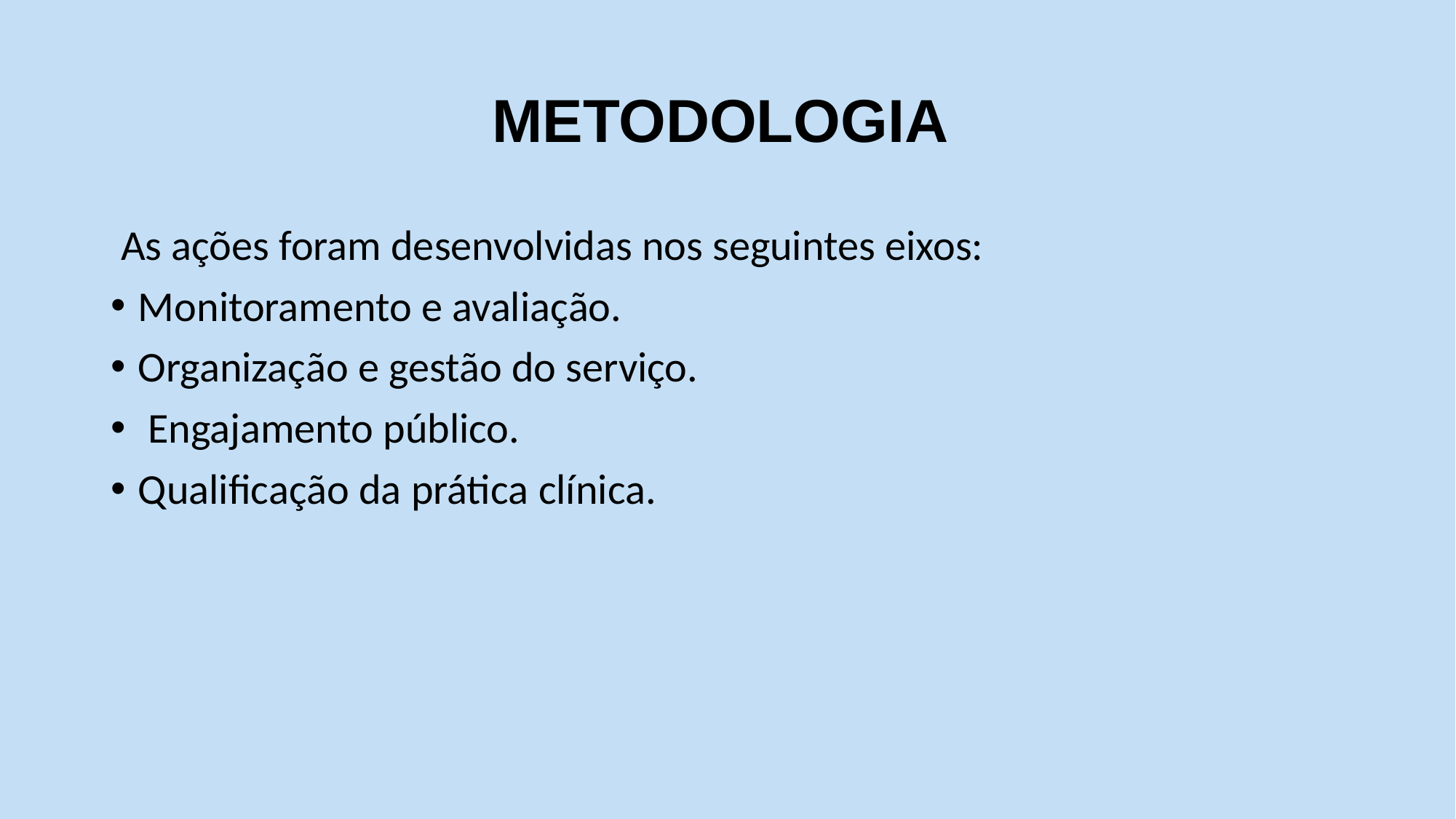

# METODOLOGIA
As ações foram desenvolvidas nos seguintes eixos:
Monitoramento e avaliação.
Organização e gestão do serviço.
 Engajamento público.
Qualificação da prática clínica.